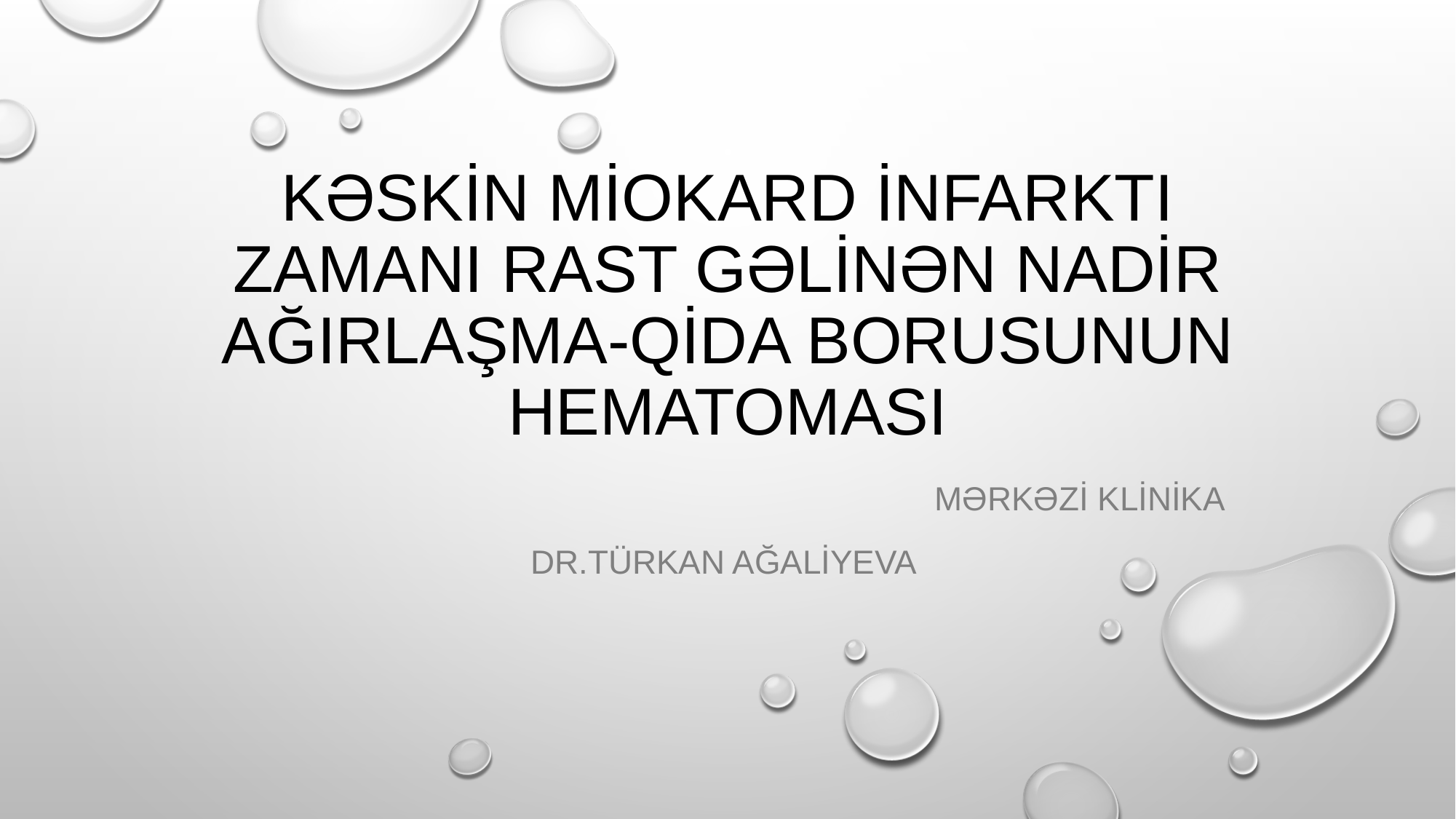

# KƏSKİN MİOKARD İNFARKTI ZAMANI RAST GƏLİNƏN NADİR AĞIRLAŞMA-QİDA BORUSUNUN HEMATOMASI
                                                                            MƏRKƏZİ KLİNİkA
dr.TÜRKAN AĞALİYEVA